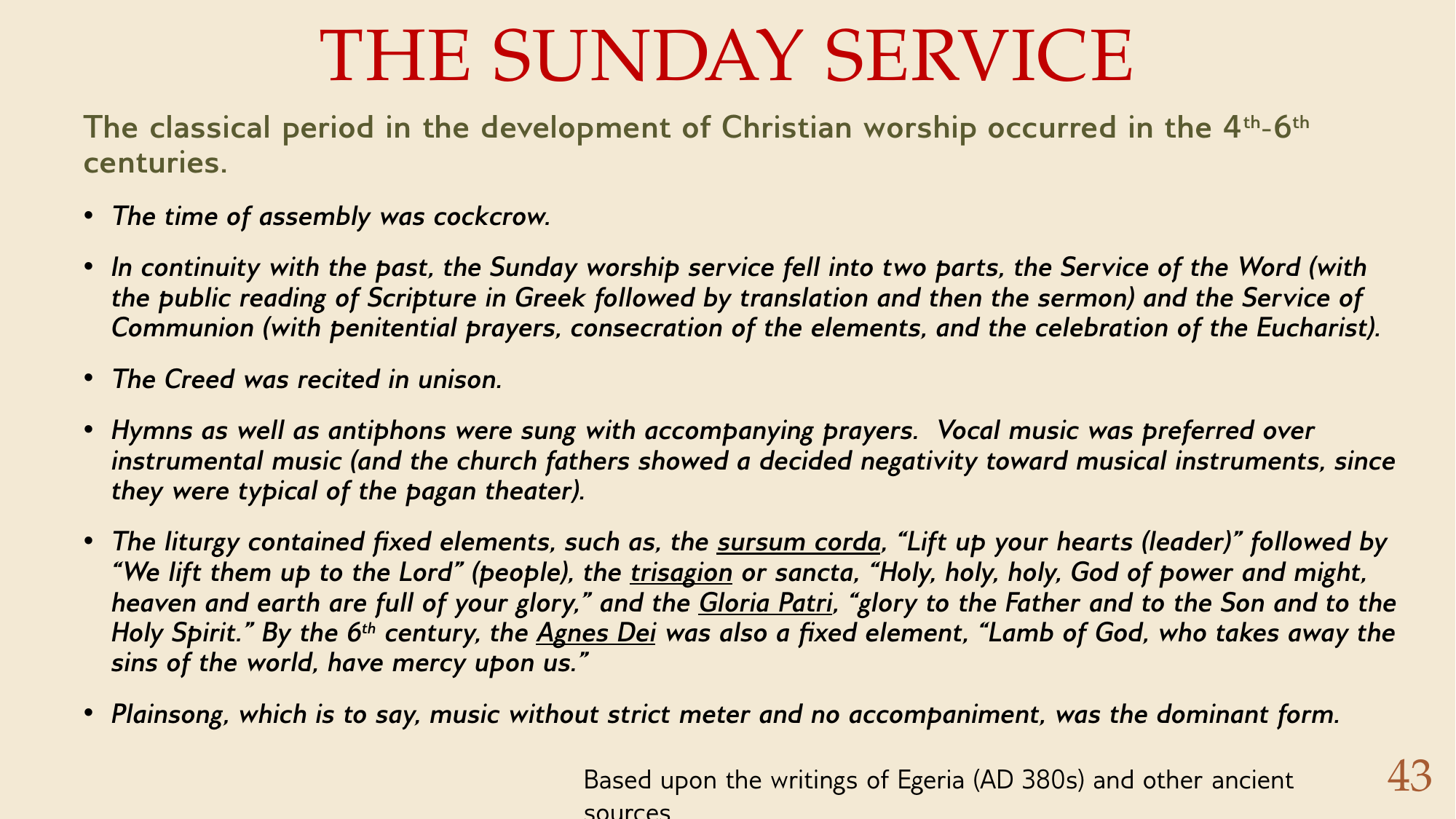

# The Sunday service
The classical period in the development of Christian worship occurred in the 4th-6th centuries.
The time of assembly was cockcrow.
In continuity with the past, the Sunday worship service fell into two parts, the Service of the Word (with the public reading of Scripture in Greek followed by translation and then the sermon) and the Service of Communion (with penitential prayers, consecration of the elements, and the celebration of the Eucharist).
The Creed was recited in unison.
Hymns as well as antiphons were sung with accompanying prayers.  Vocal music was preferred over instrumental music (and the church fathers showed a decided negativity toward musical instruments, since they were typical of the pagan theater).
The liturgy contained fixed elements, such as, the sursum corda, “Lift up your hearts (leader)” followed by “We lift them up to the Lord” (people), the trisagion or sancta, “Holy, holy, holy, God of power and might, heaven and earth are full of your glory,” and the Gloria Patri, “glory to the Father and to the Son and to the Holy Spirit.” By the 6th century, the Agnes Dei was also a fixed element, “Lamb of God, who takes away the sins of the world, have mercy upon us.”
Plainsong, which is to say, music without strict meter and no accompaniment, was the dominant form.
43
Based upon the writings of Egeria (AD 380s) and other ancient sources